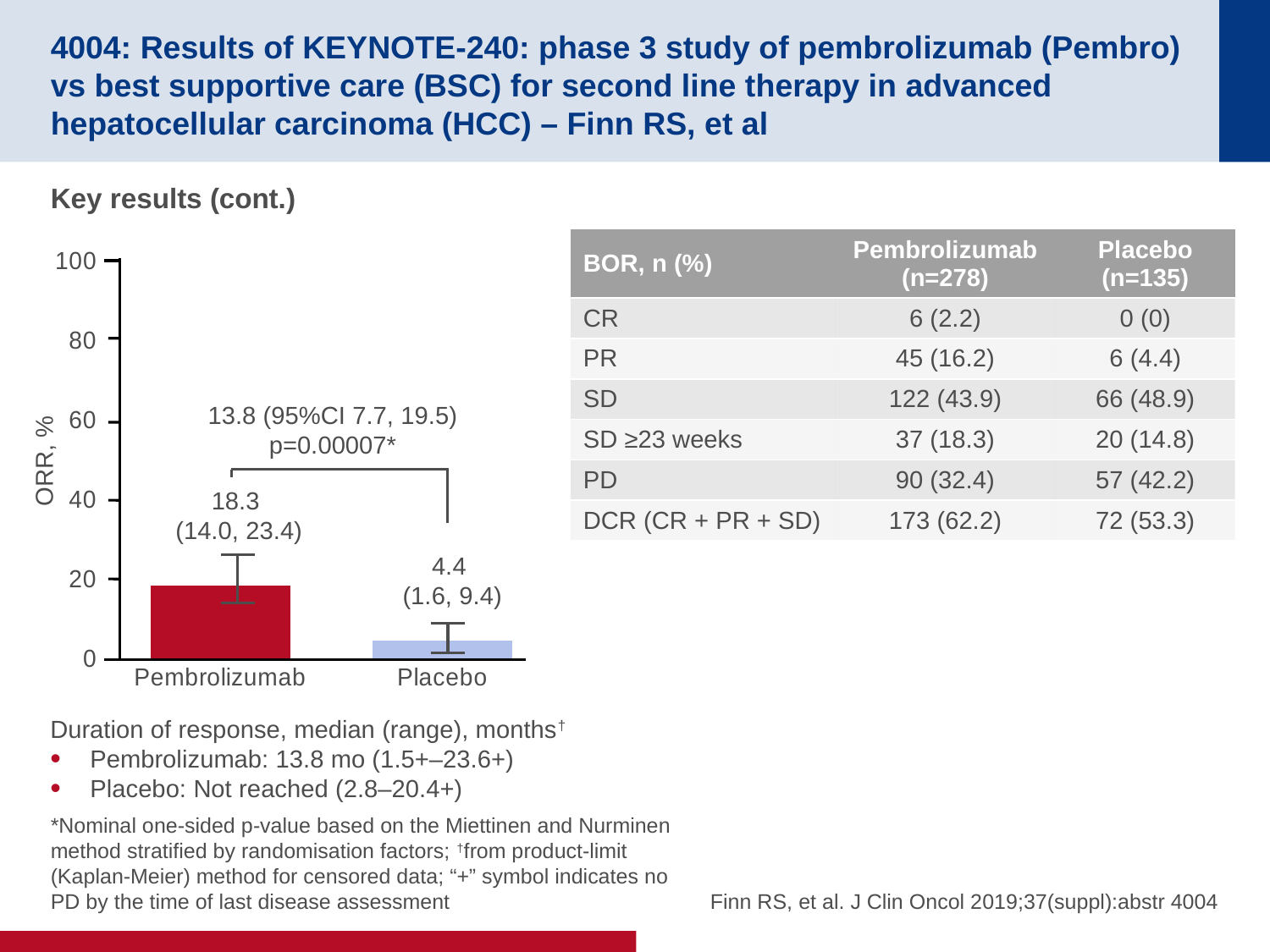

# 4004: Results of KEYNOTE-240: phase 3 study of pembrolizumab (Pembro) vs best supportive care (BSC) for second line therapy in advanced hepatocellular carcinoma (HCC) – Finn RS, et al
Key results (cont.)

### Chart

| Category | Series 1 |
|---|---|
| Pembrolizumab | 18.3 |
| Placebo | 4.4 |
| BOR, n (%) | Pembrolizumab (n=278) | Placebo (n=135) |
| --- | --- | --- |
| CR | 6 (2.2) | 0 (0) |
| PR | 45 (16.2) | 6 (4.4) |
| SD | 122 (43.9) | 66 (48.9) |
| SD ≥23 weeks | 37 (18.3) | 20 (14.8) |
| PD | 90 (32.4) | 57 (42.2) |
| DCR (CR + PR + SD) | 173 (62.2) | 72 (53.3) |

13.8 (95%CI 7.7, 19.5)
p=0.00007*

ORR, %
18.3
 (14.0, 23.4)

4.4
 (1.6, 9.4)

Duration of response, median (range), months†
Pembrolizumab: 13.8 mo (1.5+–23.6+)
Placebo: Not reached (2.8–20.4+)
*Nominal one-sided p-value based on the Miettinen and Nurminen method stratified by randomisation factors; †from product-limit (Kaplan-Meier) method for censored data; “+” symbol indicates no PD by the time of last disease assessment
Finn RS, et al. J Clin Oncol 2019;37(suppl):abstr 4004